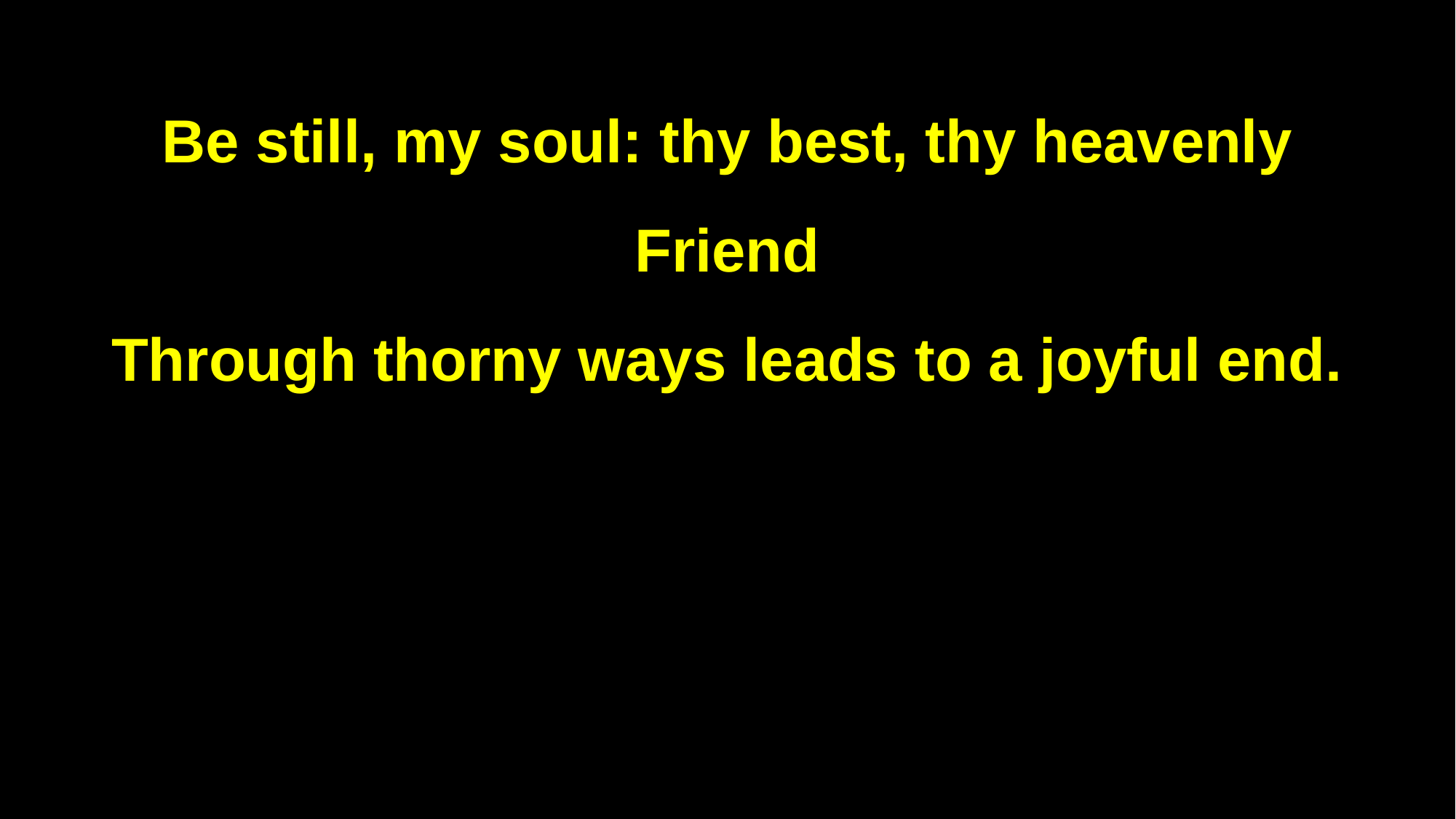

Be still, my soul: thy best, thy heavenly Friend
Through thorny ways leads to a joyful end.